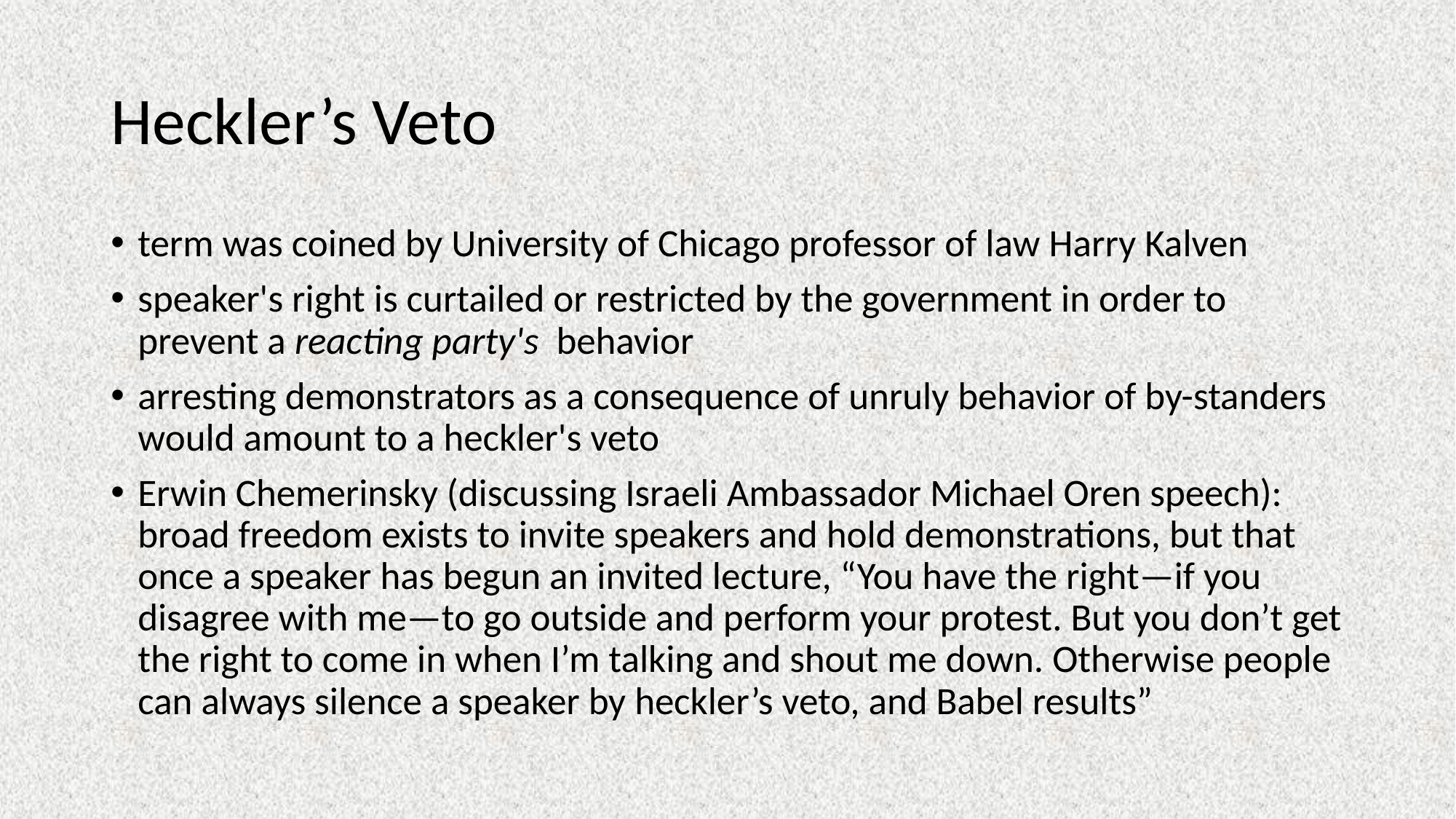

# Heckler’s Veto
term was coined by University of Chicago professor of law Harry Kalven
speaker's right is curtailed or restricted by the government in order to prevent a reacting party's  behavior
arresting demonstrators as a consequence of unruly behavior of by-standers would amount to a heckler's veto
Erwin Chemerinsky (discussing Israeli Ambassador Michael Oren speech):  broad freedom exists to invite speakers and hold demonstrations, but that once a speaker has begun an invited lecture, “You have the right—if you disagree with me—to go outside and perform your protest. But you don’t get the right to come in when I’m talking and shout me down. Otherwise people can always silence a speaker by heckler’s veto, and Babel results”